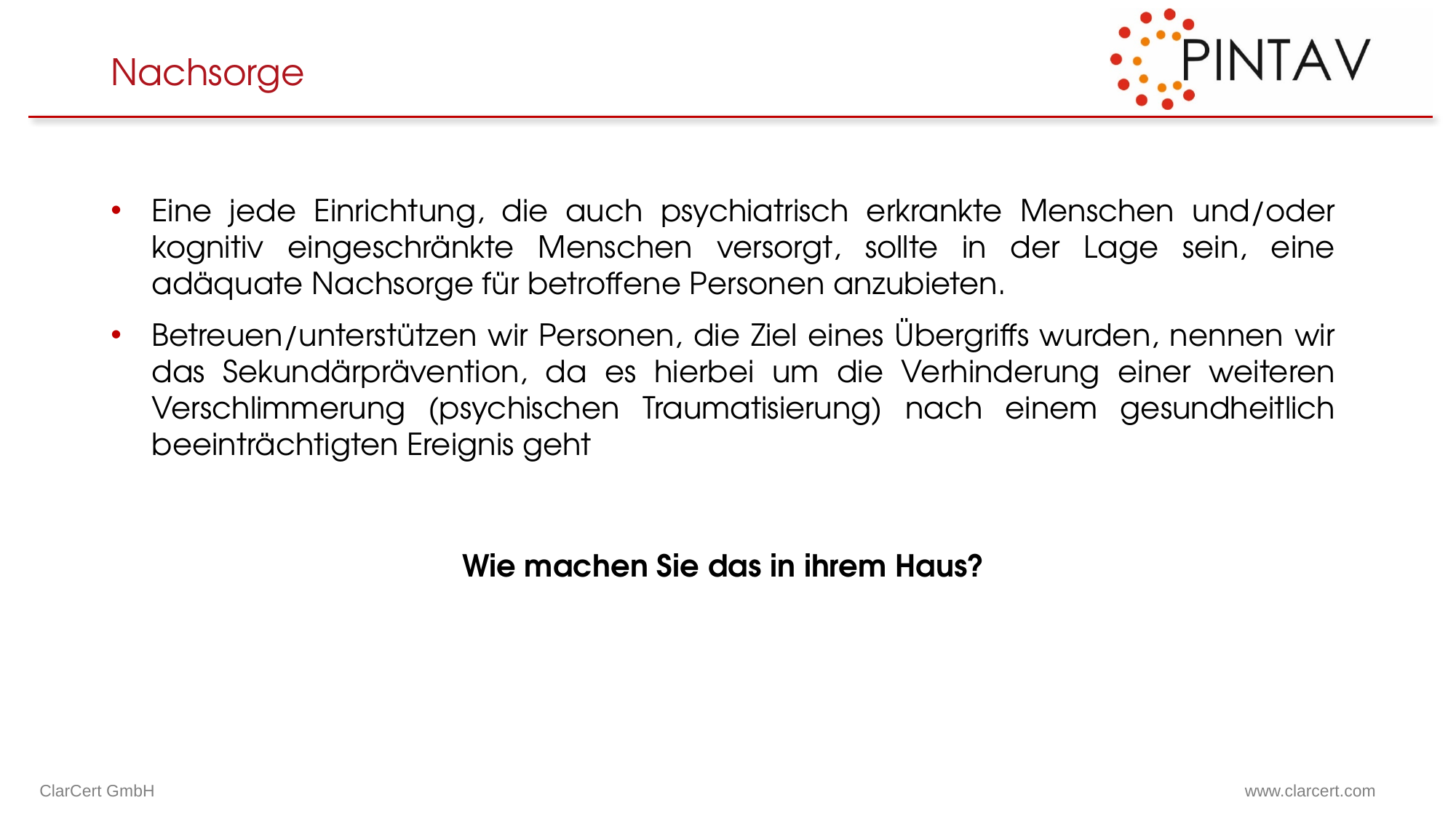

# Nachsorge
Eine jede Einrichtung, die auch psychiatrisch erkrankte Menschen und/oder kognitiv eingeschränkte Menschen versorgt, sollte in der Lage sein, eine adäquate Nachsorge für betroffene Personen anzubieten.
Betreuen/unterstützen wir Personen, die Ziel eines Übergriffs wurden, nennen wir das Sekundärprävention, da es hierbei um die Verhinderung einer weiteren Verschlimmerung (psychischen Traumatisierung) nach einem gesundheitlich beeinträchtigten Ereignis geht

Wie machen Sie das in ihrem Haus?